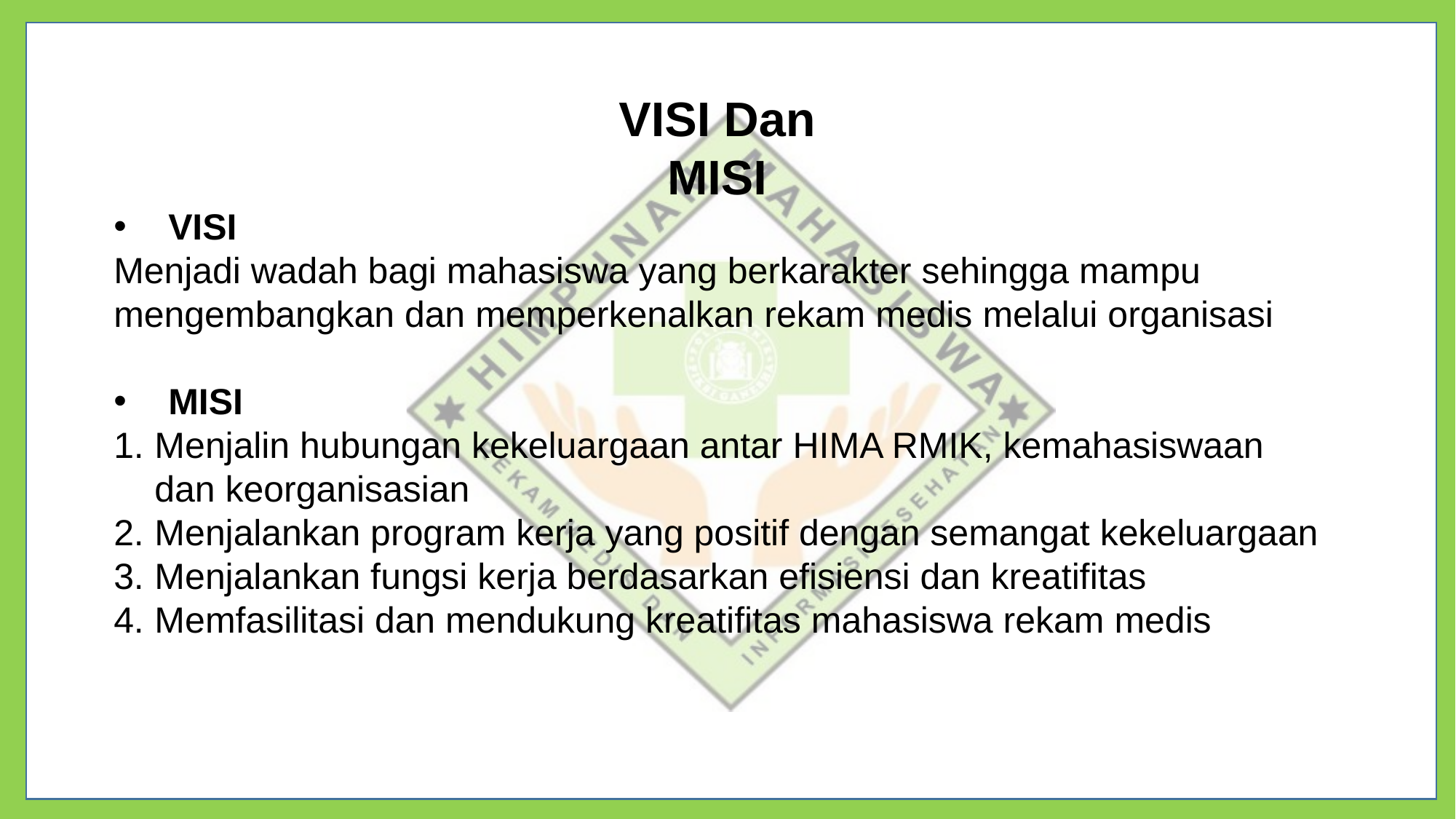

VISI Dan MISI

VISI
Menjadi wadah bagi mahasiswa yang berkarakter sehingga mampu mengembangkan dan memperkenalkan rekam medis melalui organisasi

MISI
Menjalin hubungan kekeluargaan antar HIMA RMIK, kemahasiswaan dan keorganisasian
Menjalankan program kerja yang positif dengan semangat kekeluargaan
Menjalankan fungsi kerja berdasarkan efisiensi dan kreatifitas
Memfasilitasi dan mendukung kreatifitas mahasiswa rekam medis